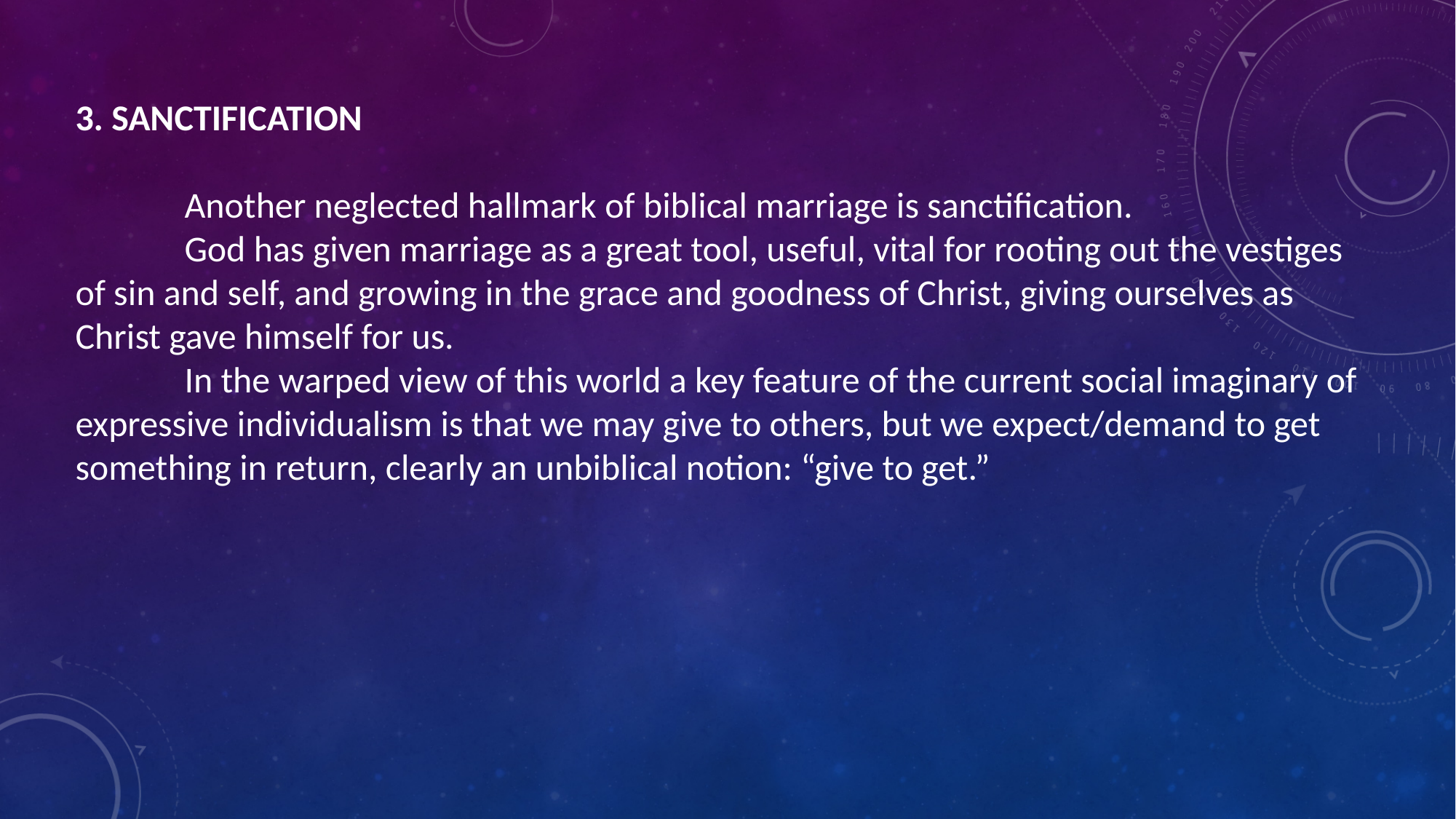

3. SANCTIFICATION

	Another neglected hallmark of biblical marriage is sanctification.
	God has given marriage as a great tool, useful, vital for rooting out the vestiges of sin and self, and growing in the grace and goodness of Christ, giving ourselves as Christ gave himself for us.
	In the warped view of this world a key feature of the current social imaginary of expressive individualism is that we may give to others, but we expect/demand to get something in return, clearly an unbiblical notion: “give to get.”